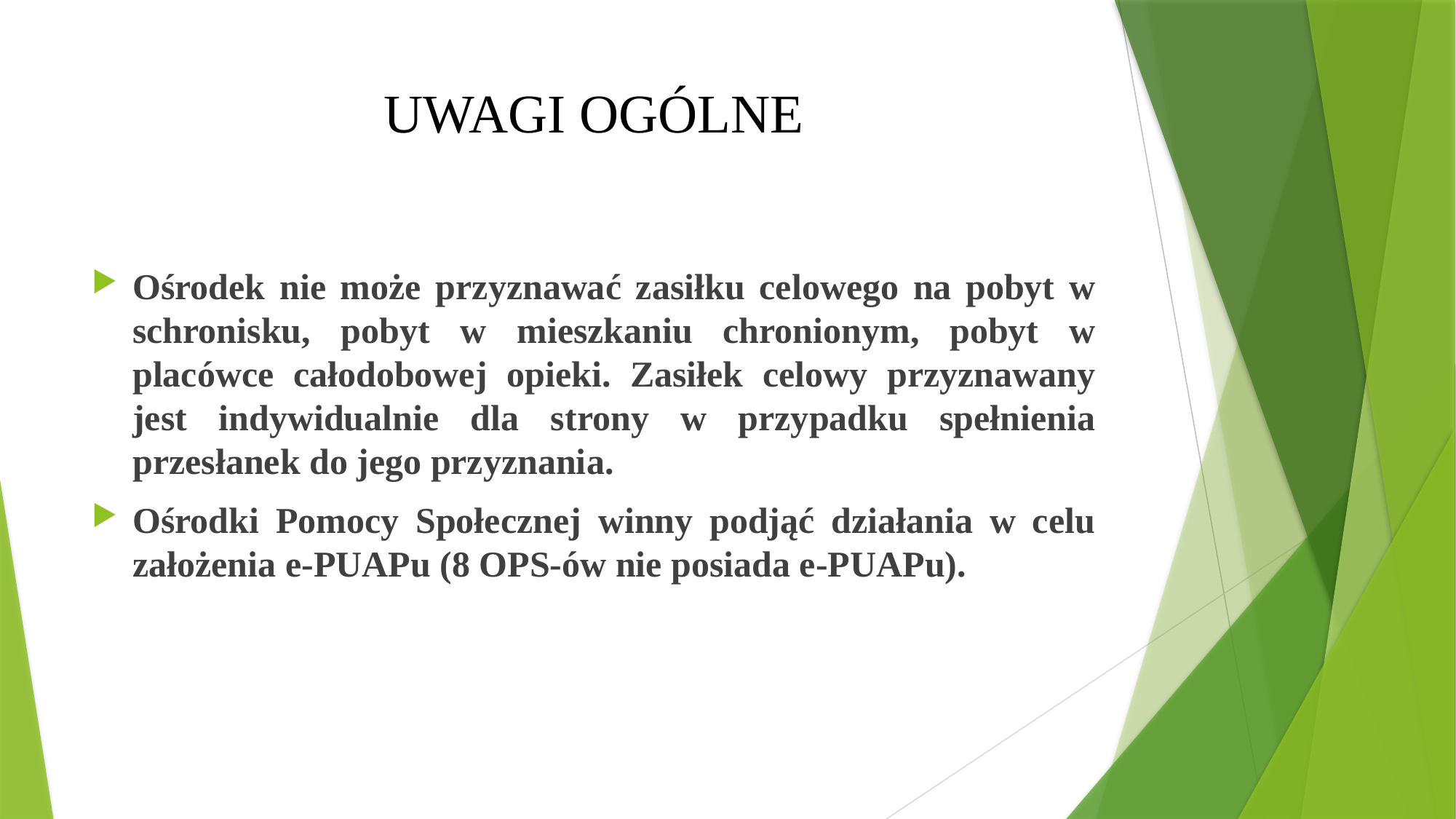

# UWAGI OGÓLNE
Ośrodek nie może przyznawać zasiłku celowego na pobyt w schronisku, pobyt w mieszkaniu chronionym, pobyt w placówce całodobowej opieki. Zasiłek celowy przyznawany jest indywidualnie dla strony w przypadku spełnienia przesłanek do jego przyznania.
Ośrodki Pomocy Społecznej winny podjąć działania w celu założenia e-PUAPu (8 OPS-ów nie posiada e-PUAPu).